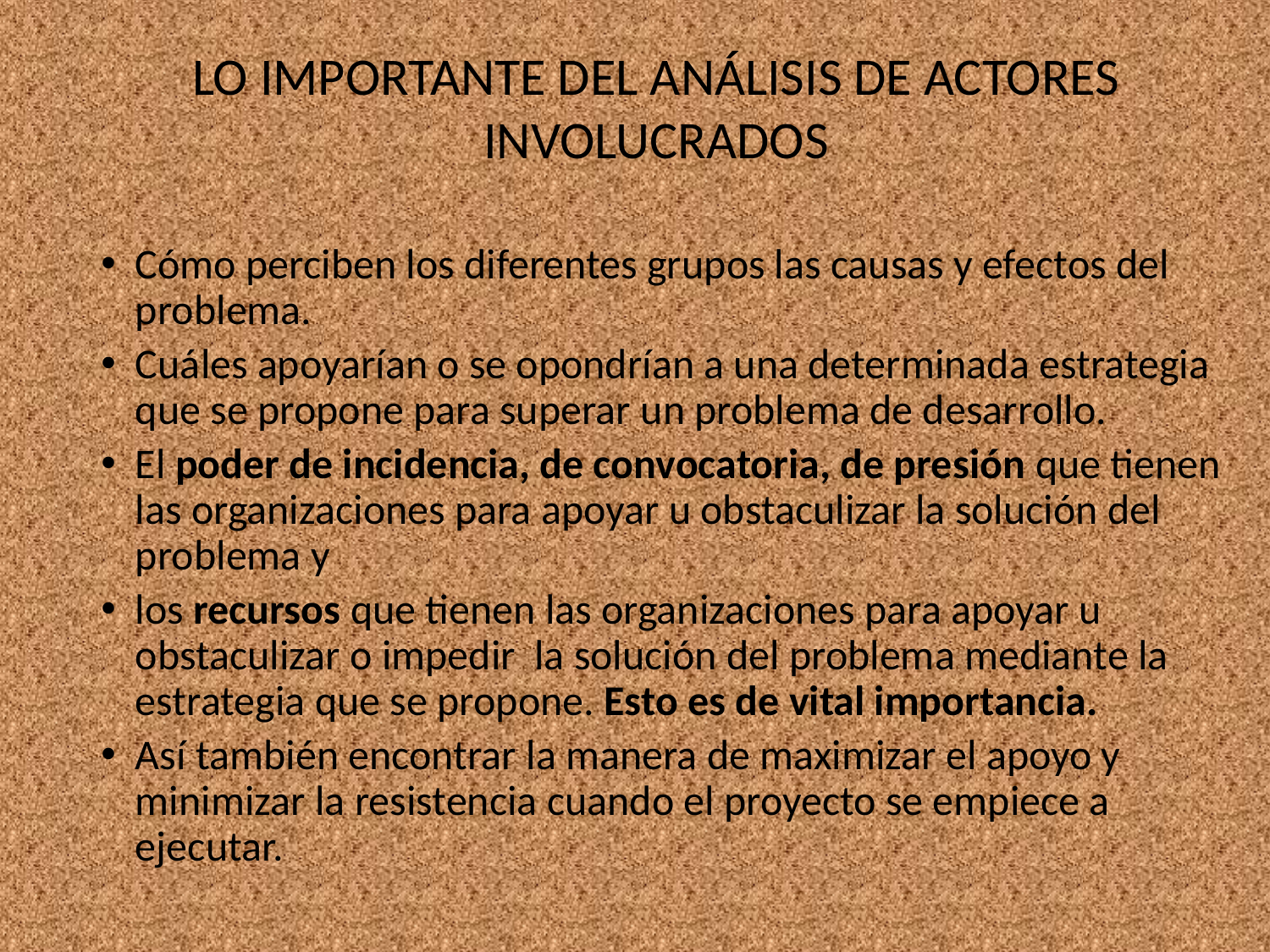

# LO IMPORTANTE DEL ANÁLISIS DE ACTORES INVOLUCRADOS
Cómo perciben los diferentes grupos las causas y efectos del problema.
Cuáles apoyarían o se opondrían a una determinada estrategia que se propone para superar un problema de desarrollo.
El poder de incidencia, de convocatoria, de presión que tienen las organizaciones para apoyar u obstaculizar la solución del problema y
los recursos que tienen las organizaciones para apoyar u obstaculizar o impedir  la solución del problema mediante la estrategia que se propone. Esto es de vital importancia.
Así también encontrar la manera de maximizar el apoyo y minimizar la resistencia cuando el proyecto se empiece a ejecutar.